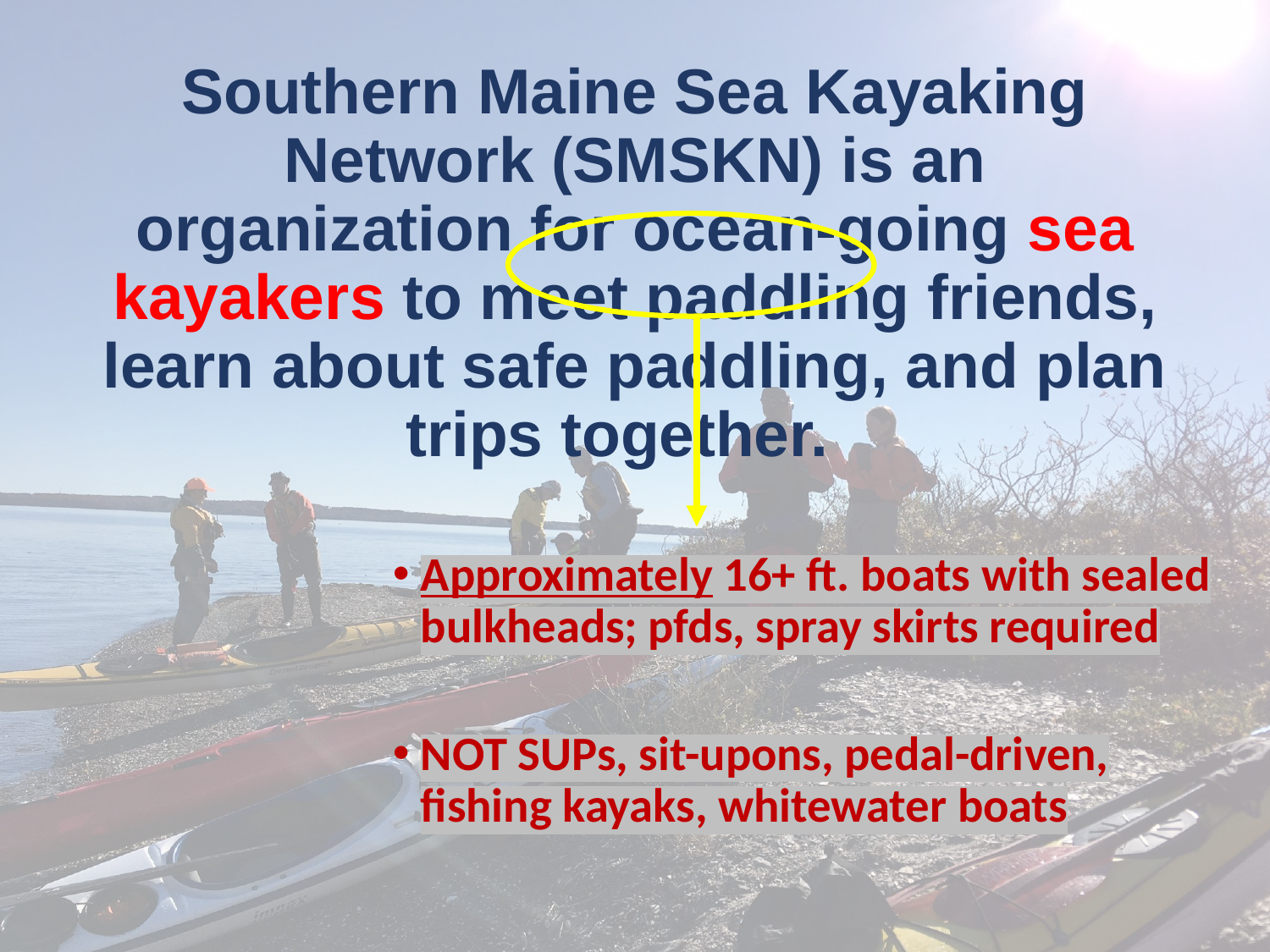

# Southern Maine Sea Kayaking Network (SMSKN) is an organization for ocean-going sea kayakers to meet paddling friends, learn about safe paddling, and plan trips together.

Approximately 16+ ft. boats with sealed bulkheads; pfds, spray skirts required

NOT SUPs, sit-upons, pedal-driven, fishing kayaks, whitewater boats